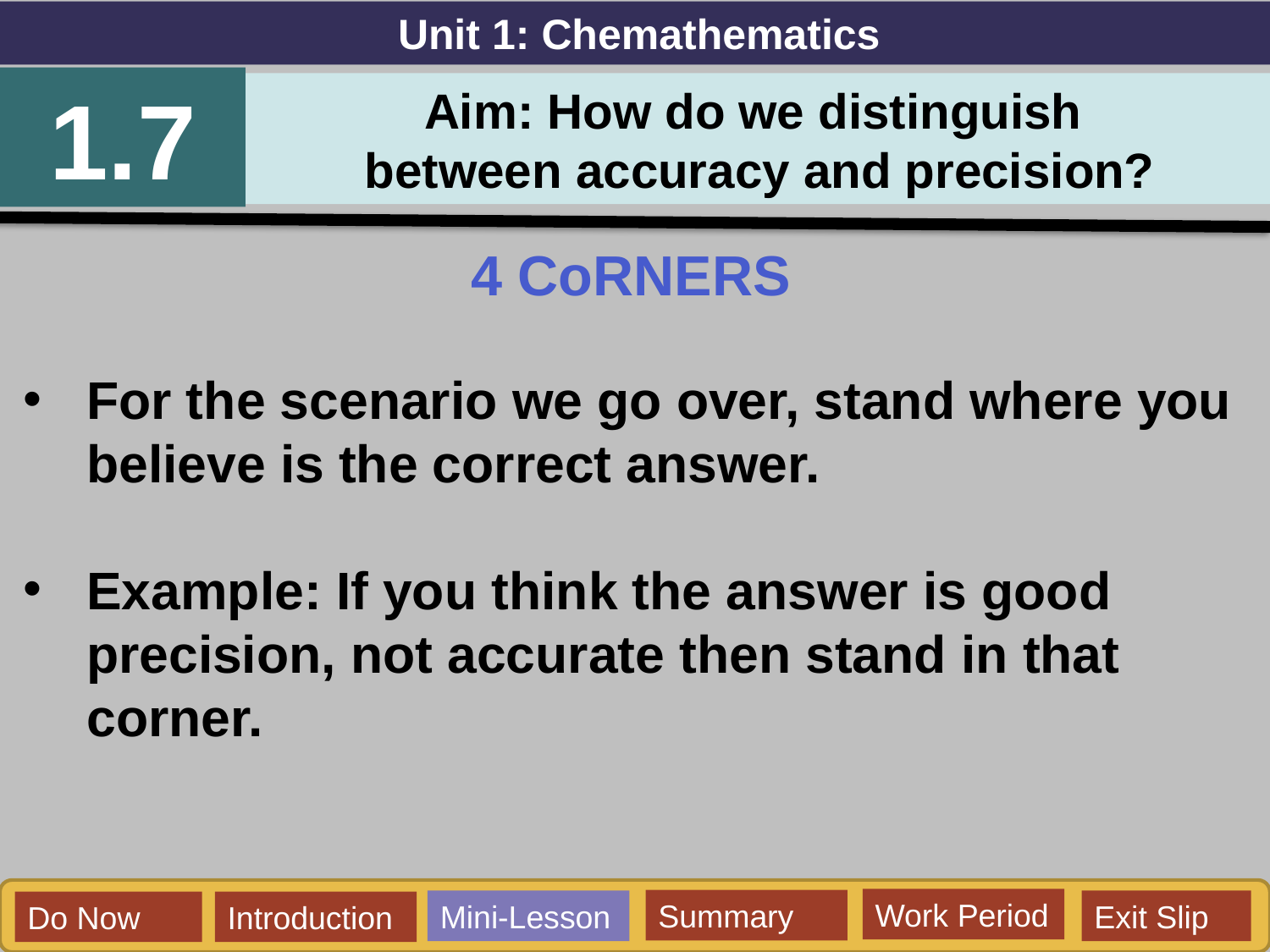

Unit 1: Chemathematics
1.7
Aim: How do we distinguish
between accuracy and precision?

4 CoRNERS

For the scenario we go over, stand where you believe is the correct answer.

Example: If you think the answer is good precision, not accurate then stand in that corner.

Work Period
Summary
Mini-Lesson
Exit Slip
Do Now
Introduction